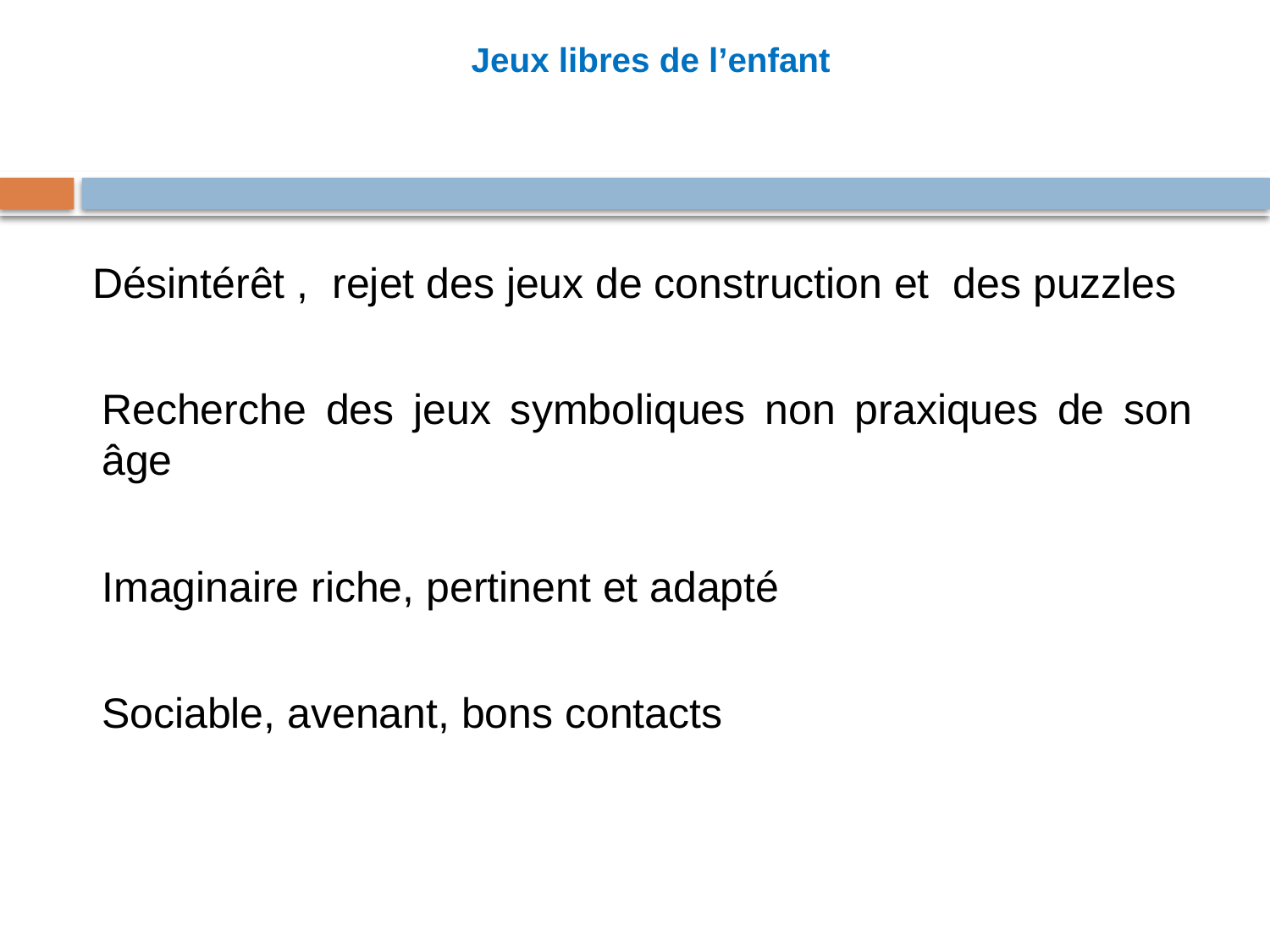

# Jeux libres de l’enfant

   Désintérêt ,  rejet des jeux de construction et  des puzzles

	Recherche des jeux symboliques non praxiques de son âge

	Imaginaire riche, pertinent et adapté

	Sociable, avenant, bons contacts